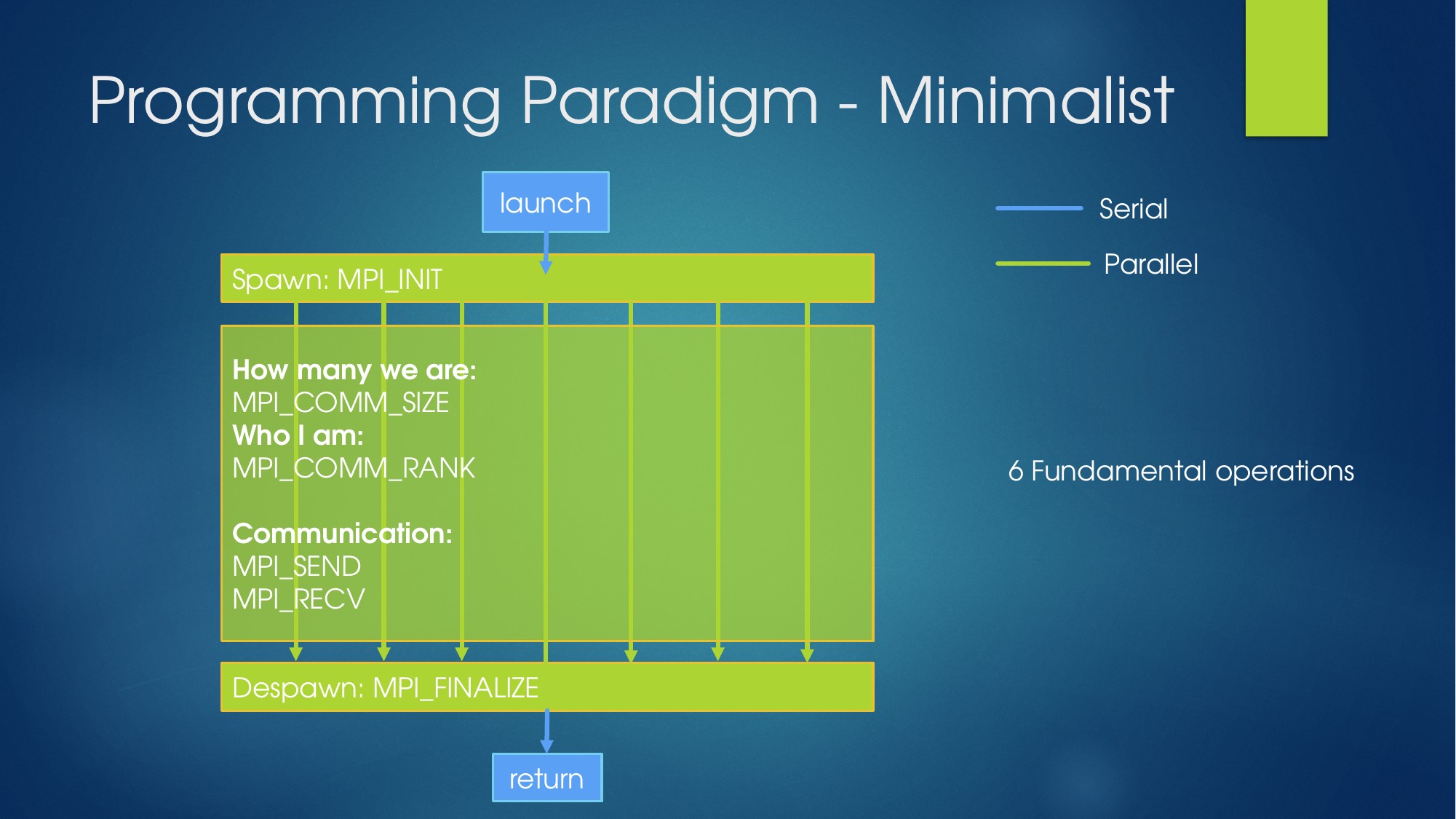

# Programming Paradigm - Minimalist
launch
Serial
Parallel
Spawn: MPI_INIT
How many we are:
MPI_COMM_SIZE
Who I am:
MPI_COMM_RANK

Communication:
MPI_SEND
MPI_RECV
6 Fundamental operations
Despawn: MPI_FINALIZE
return